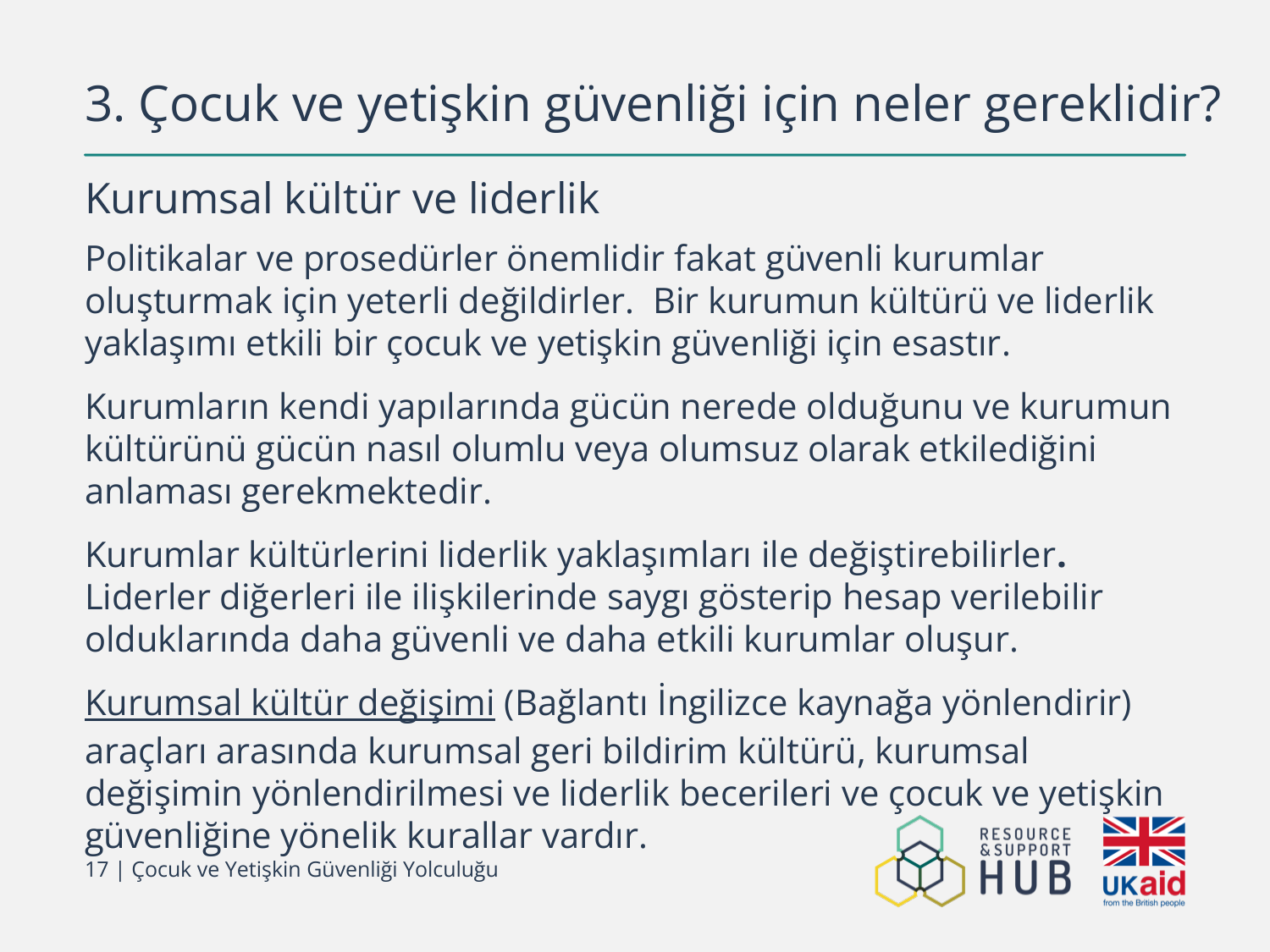

# 3. Çocuk ve yetişkin güvenliği için neler gereklidir?
Kurumsal kültür ve liderlik
Politikalar ve prosedürler önemlidir fakat güvenli kurumlar oluşturmak için yeterli değildirler.  Bir kurumun kültürü ve liderlik yaklaşımı etkili bir çocuk ve yetişkin güvenliği için esastır.
Kurumların kendi yapılarında gücün nerede olduğunu ve kurumun kültürünü gücün nasıl olumlu veya olumsuz olarak etkilediğini anlaması gerekmektedir.
Kurumlar kültürlerini liderlik yaklaşımları ile değiştirebilirler. Liderler diğerleri ile ilişkilerinde saygı gösterip hesap verilebilir olduklarında daha güvenli ve daha etkili kurumlar oluşur.
Kurumsal kültür değişimi (Bağlantı İngilizce kaynağa yönlendirir) araçları arasında kurumsal geri bildirim kültürü, kurumsal değişimin yönlendirilmesi ve liderlik becerileri ve çocuk ve yetişkin güvenliğine yönelik kurallar vardır.
17 | Çocuk ve Yetişkin Güvenliği Yolculuğu